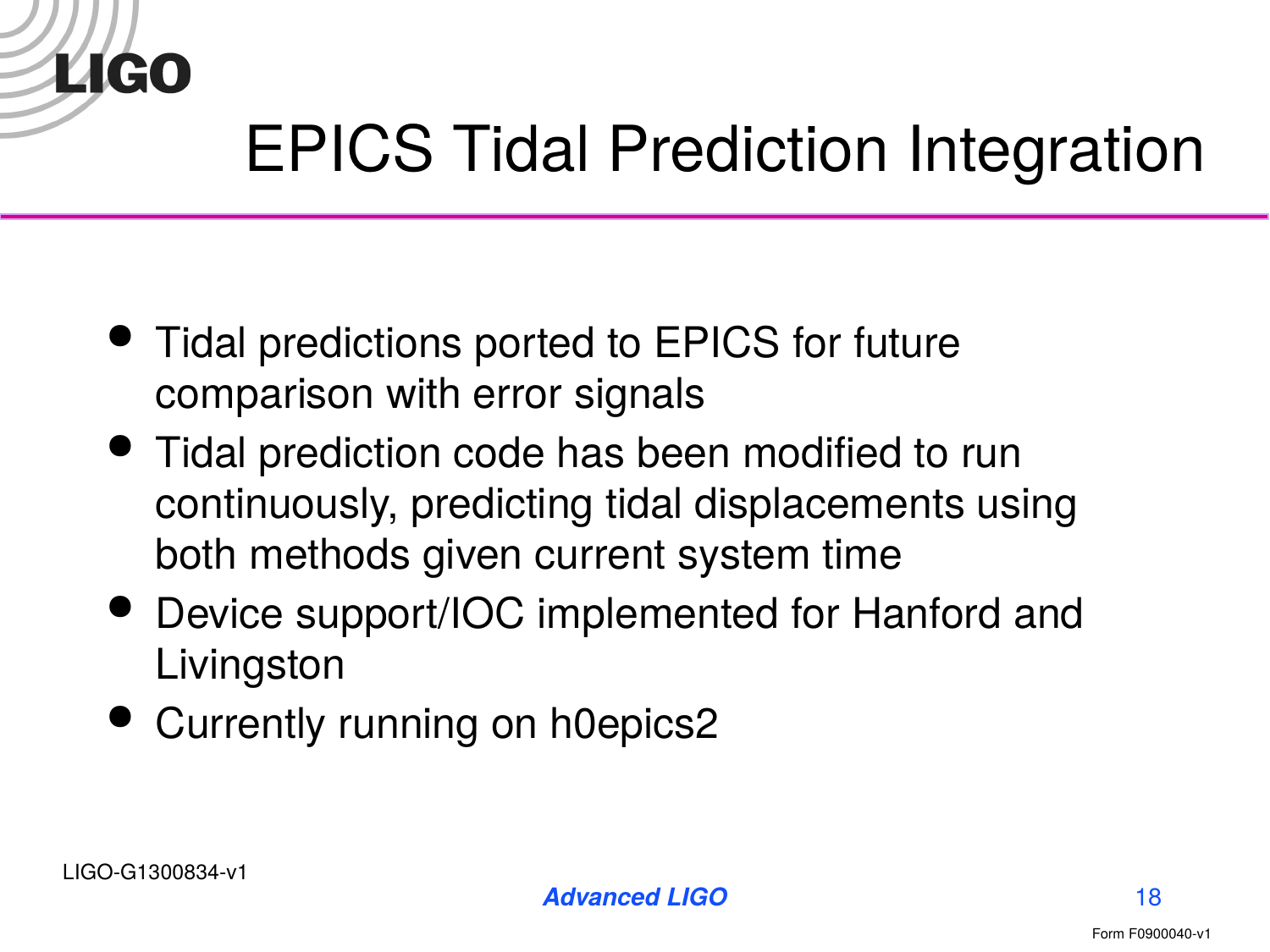

# EPICS Tidal Prediction Integration

Tidal predictions ported to EPICS for future comparison with error signals
Tidal prediction code has been modified to run continuously, predicting tidal displacements using both methods given current system time
Device support/IOC implemented for Hanford and Livingston
Currently running on h0epics2
Advanced LIGO
18